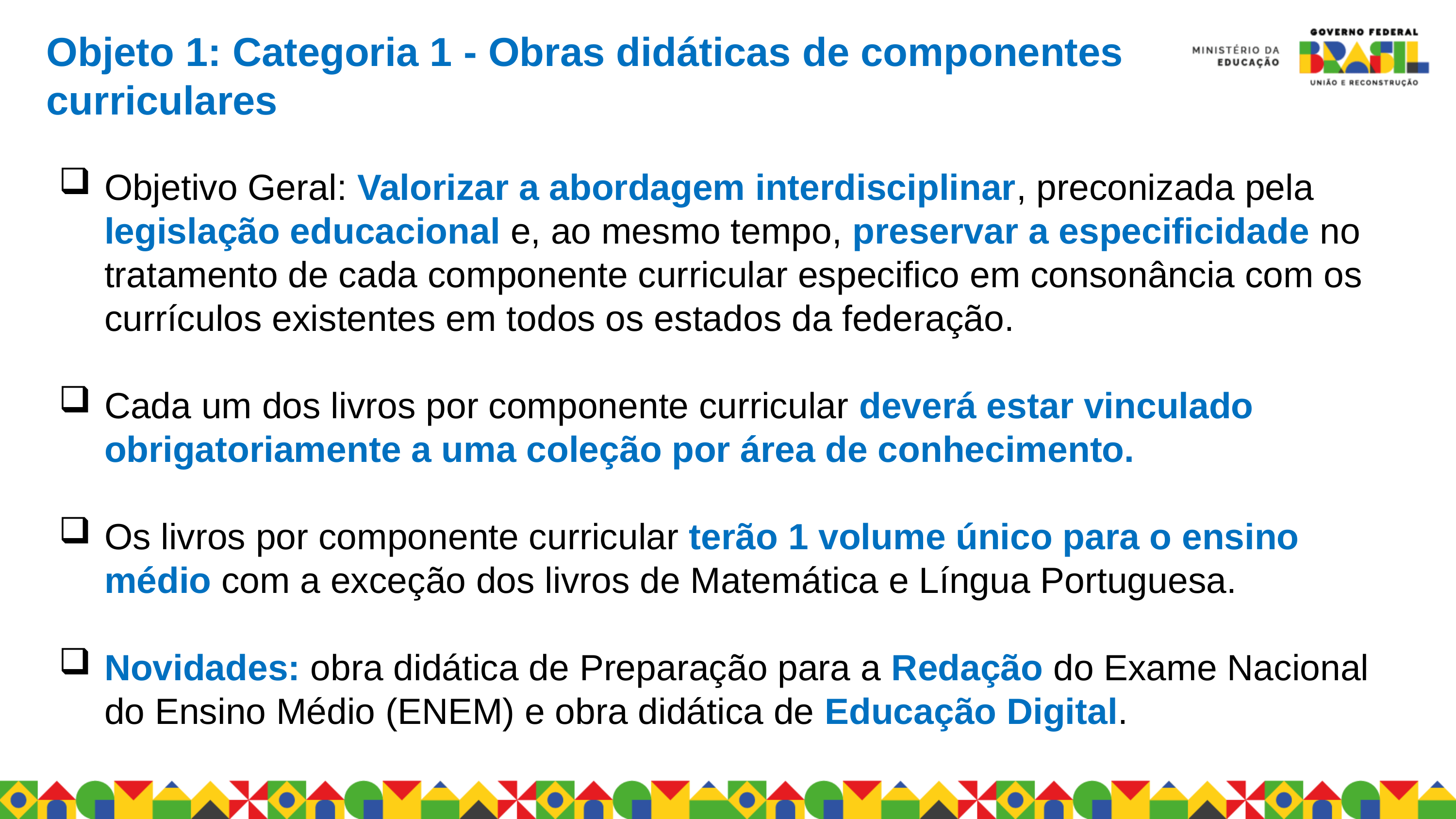

Objeto 1: Categoria 1 - Obras didáticas de componentes curriculares
Objetivo Geral: Valorizar a abordagem interdisciplinar, preconizada pela legislação educacional e, ao mesmo tempo, preservar a especificidade no tratamento de cada componente curricular especifico em consonância com os currículos existentes em todos os estados da federação.

Cada um dos livros por componente curricular deverá estar vinculado obrigatoriamente a uma coleção por área de conhecimento.

Os livros por componente curricular terão 1 volume único para o ensino médio com a exceção dos livros de Matemática e Língua Portuguesa.

Novidades: obra didática de Preparação para a Redação do Exame Nacional do Ensino Médio (ENEM) e obra didática de Educação Digital.